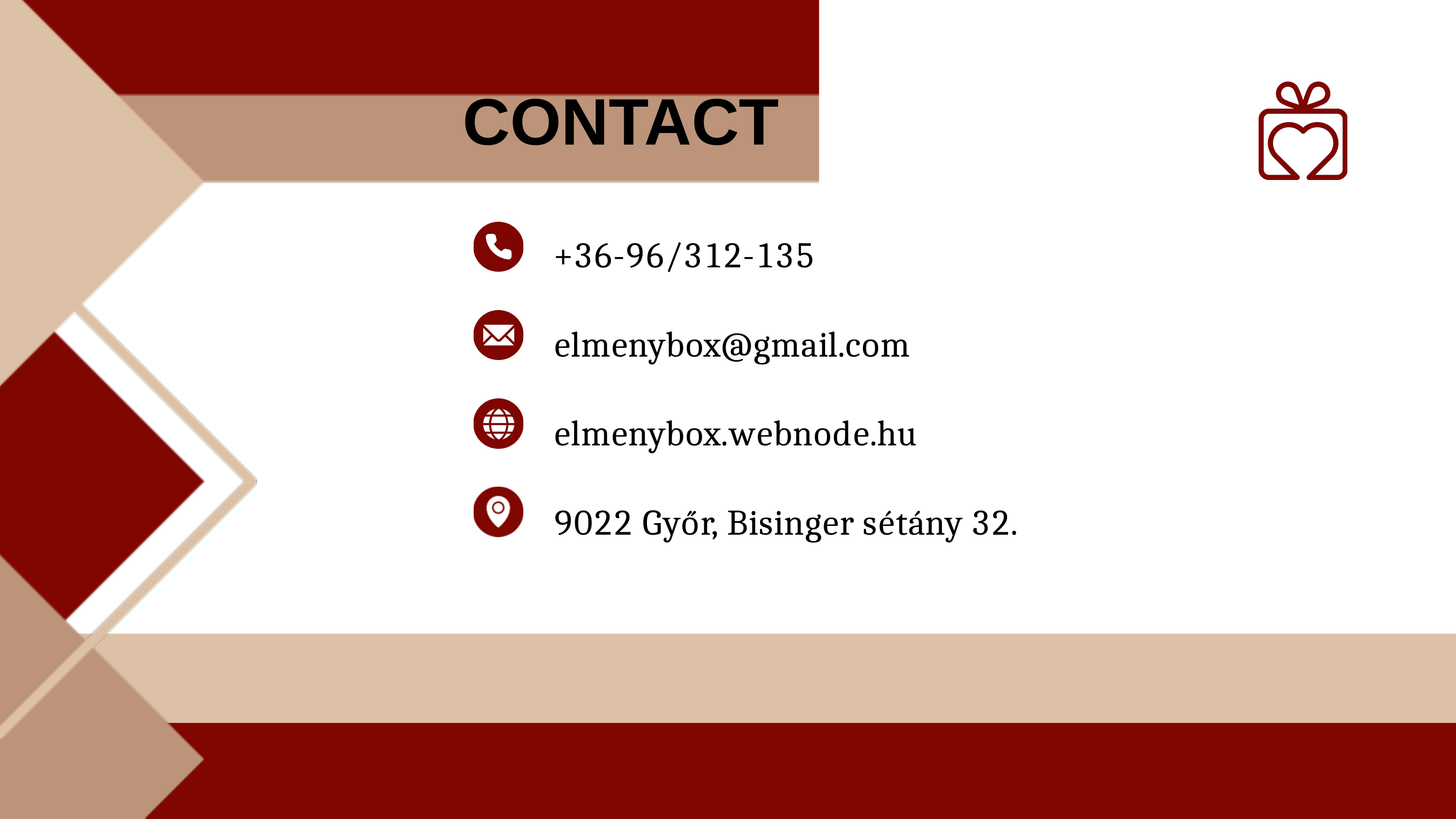

CONTACT
+36-96/312-135
elmenybox@gmail.com
elmenybox.webnode.hu
9022 Győr, Bisinger sétány 32.